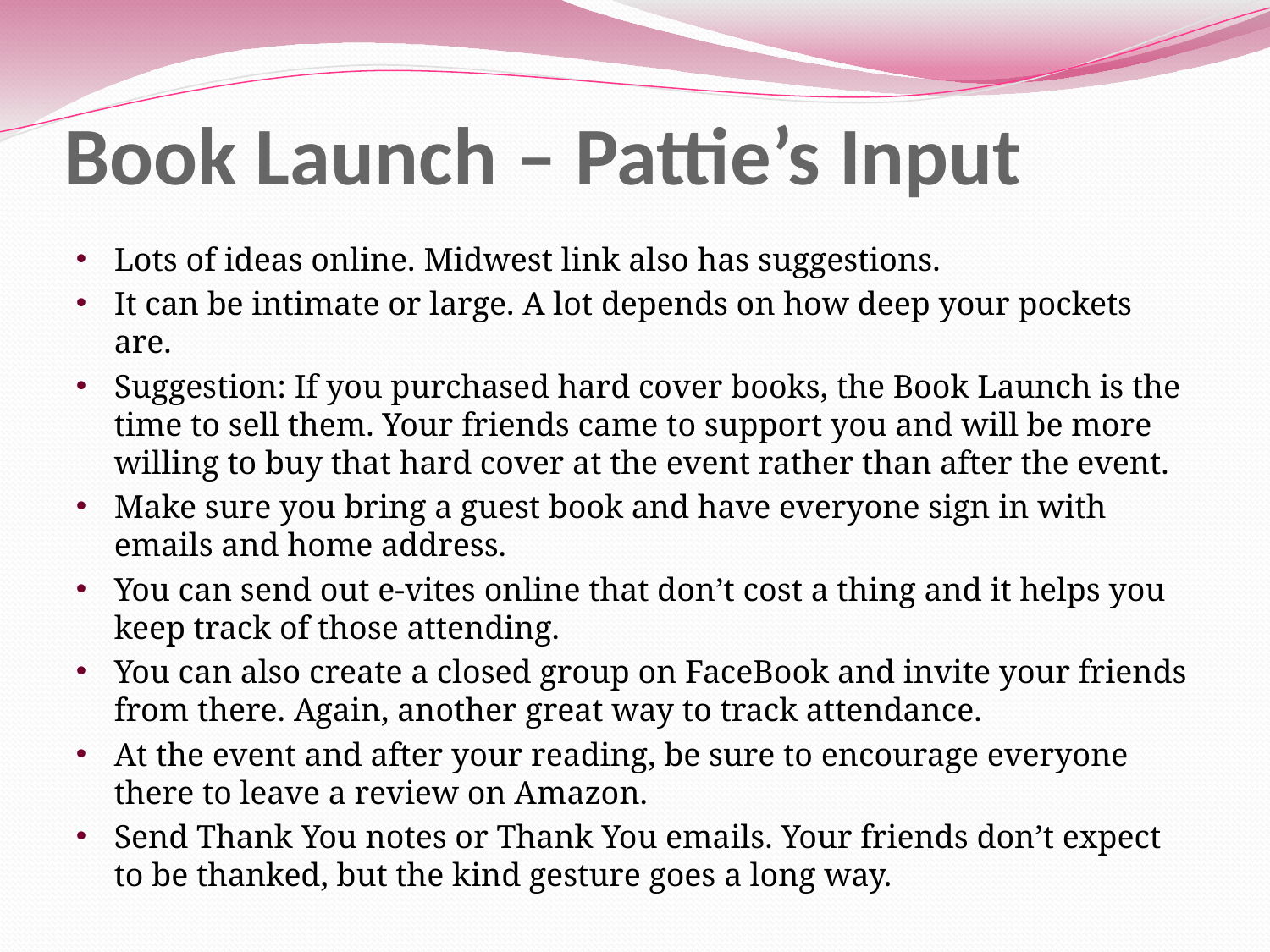

# Book Launch – Pattie’s Input
Lots of ideas online. Midwest link also has suggestions.
It can be intimate or large. A lot depends on how deep your pockets are.
Suggestion: If you purchased hard cover books, the Book Launch is the time to sell them. Your friends came to support you and will be more willing to buy that hard cover at the event rather than after the event.
Make sure you bring a guest book and have everyone sign in with emails and home address.
You can send out e-vites online that don’t cost a thing and it helps you keep track of those attending.
You can also create a closed group on FaceBook and invite your friends from there. Again, another great way to track attendance.
At the event and after your reading, be sure to encourage everyone there to leave a review on Amazon.
Send Thank You notes or Thank You emails. Your friends don’t expect to be thanked, but the kind gesture goes a long way.